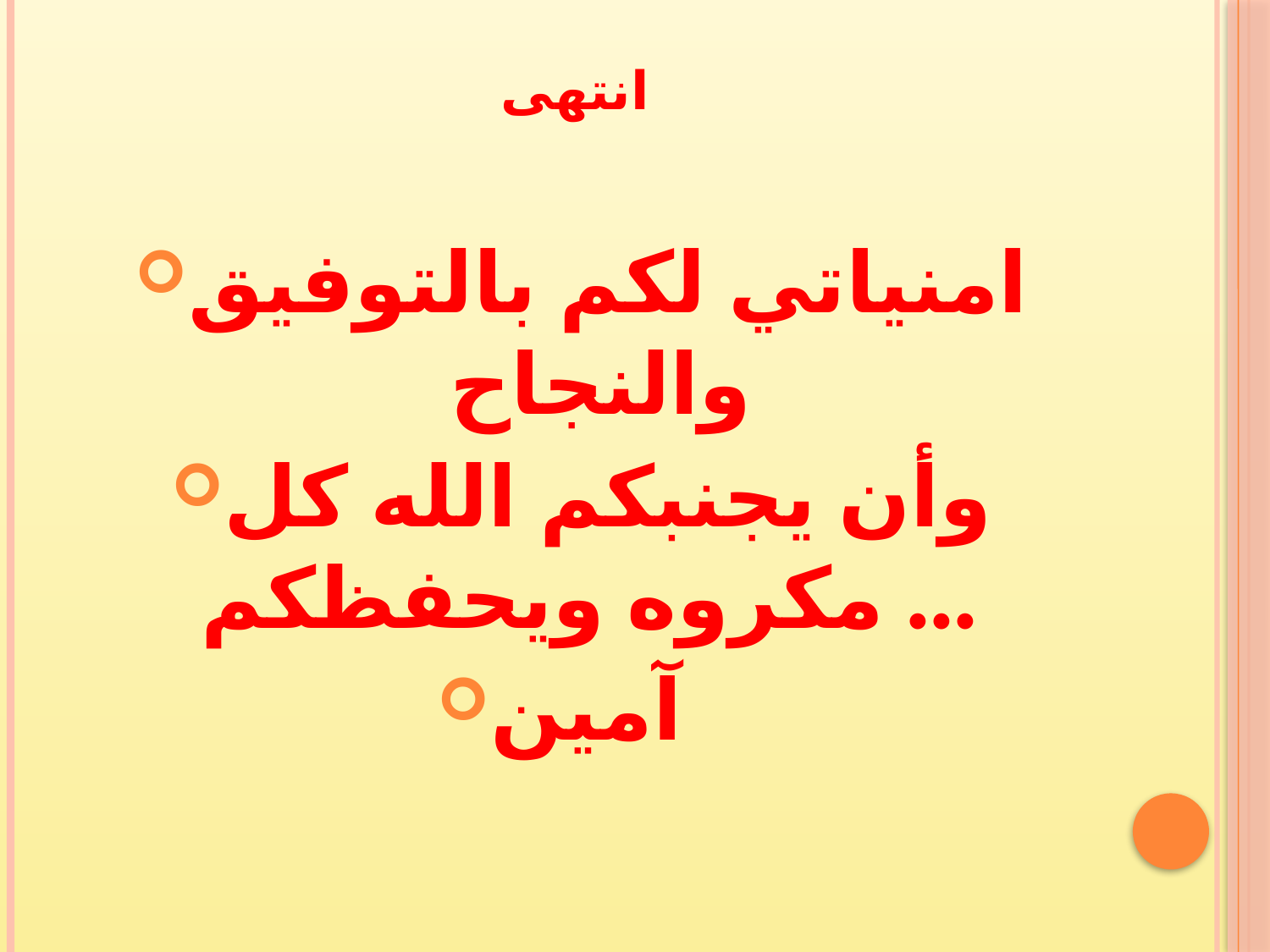

# انتهى
امنياتي لكم بالتوفيق والنجاح
وأن يجنبكم الله كل مكروه ويحفظكم ...
آمين